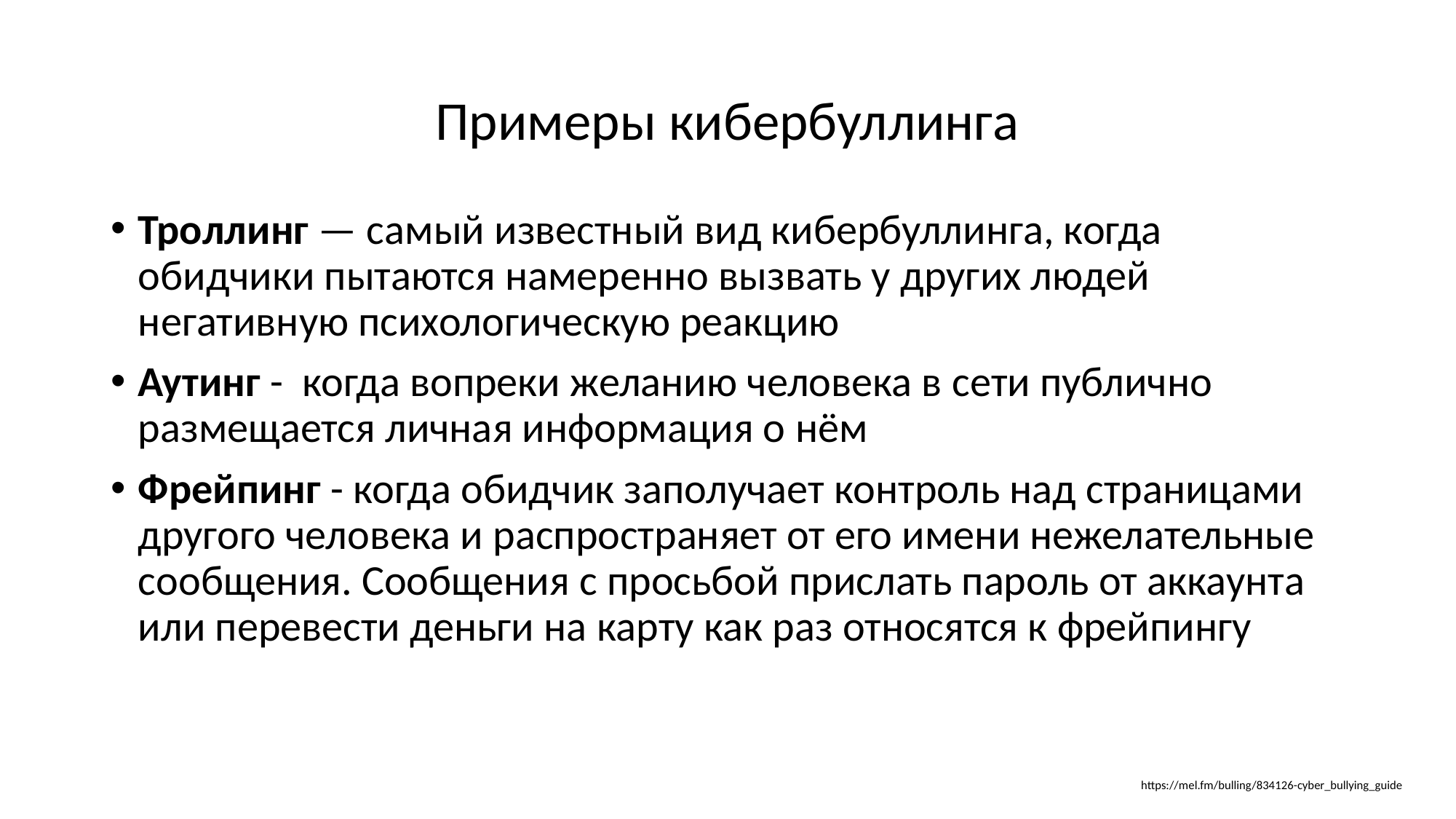

# Примеры кибербуллинга
Троллинг — самый известный вид кибербуллинга, когда обидчики пытаются намеренно вызвать у других людей негативную психологическую реакцию
Аутинг -  когда вопреки желанию человека в сети публично размещается личная информация о нём
Фрейпинг - когда обидчик заполучает контроль над страницами другого человека и распространяет от его имени нежелательные сообщения. Сообщения с просьбой прислать пароль от аккаунта или перевести деньги на карту как раз относятся к фрейпингу
https://mel.fm/bulling/834126-cyber_bullying_guide